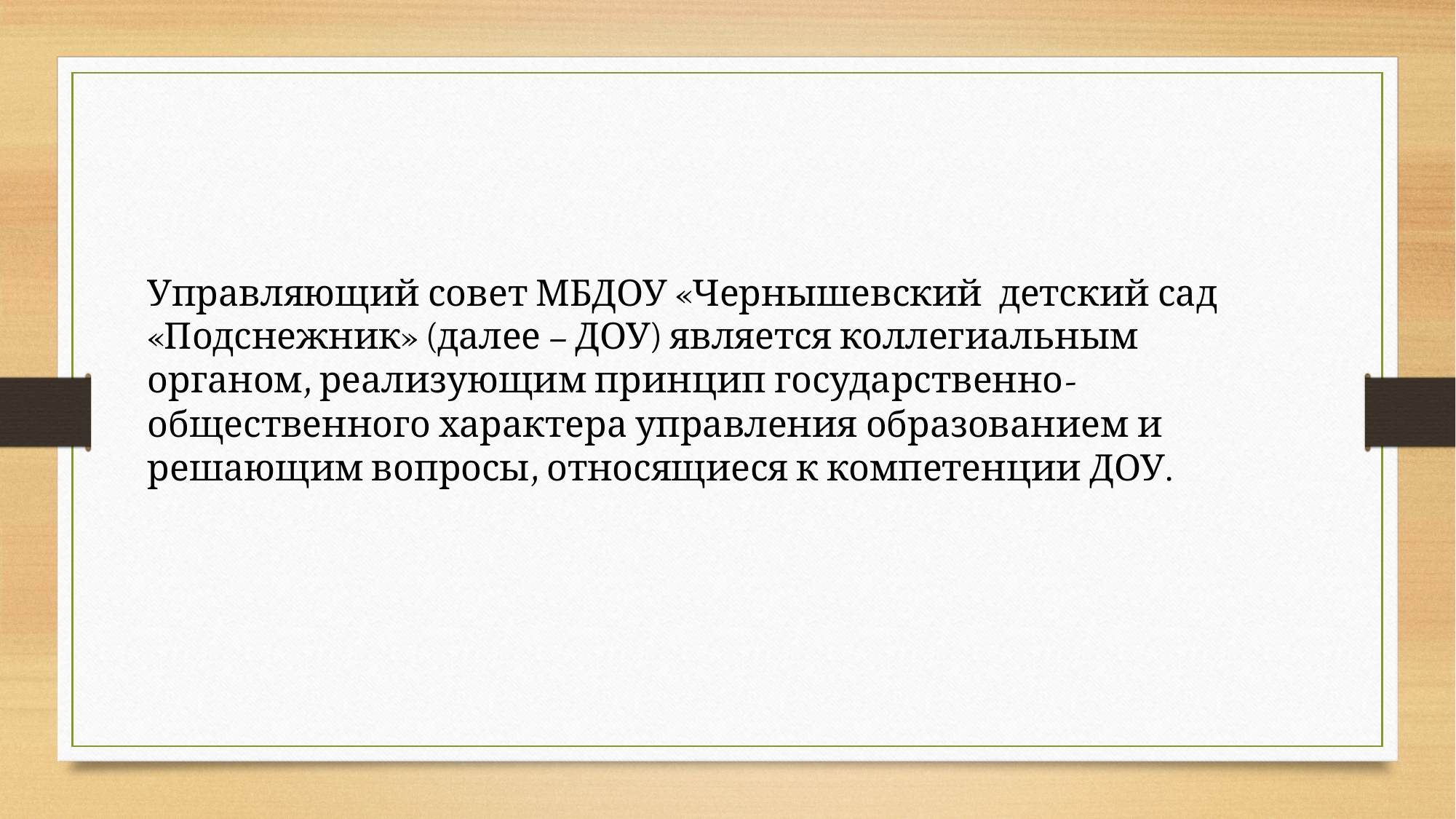

Управляющий совет МБДОУ «Чернышевский  детский сад «Подснежник» (далее – ДОУ) является коллегиальным органом, реализующим принцип государственно-общественного характера управления образованием и решающим вопросы, относящиеся к компетенции ДОУ.